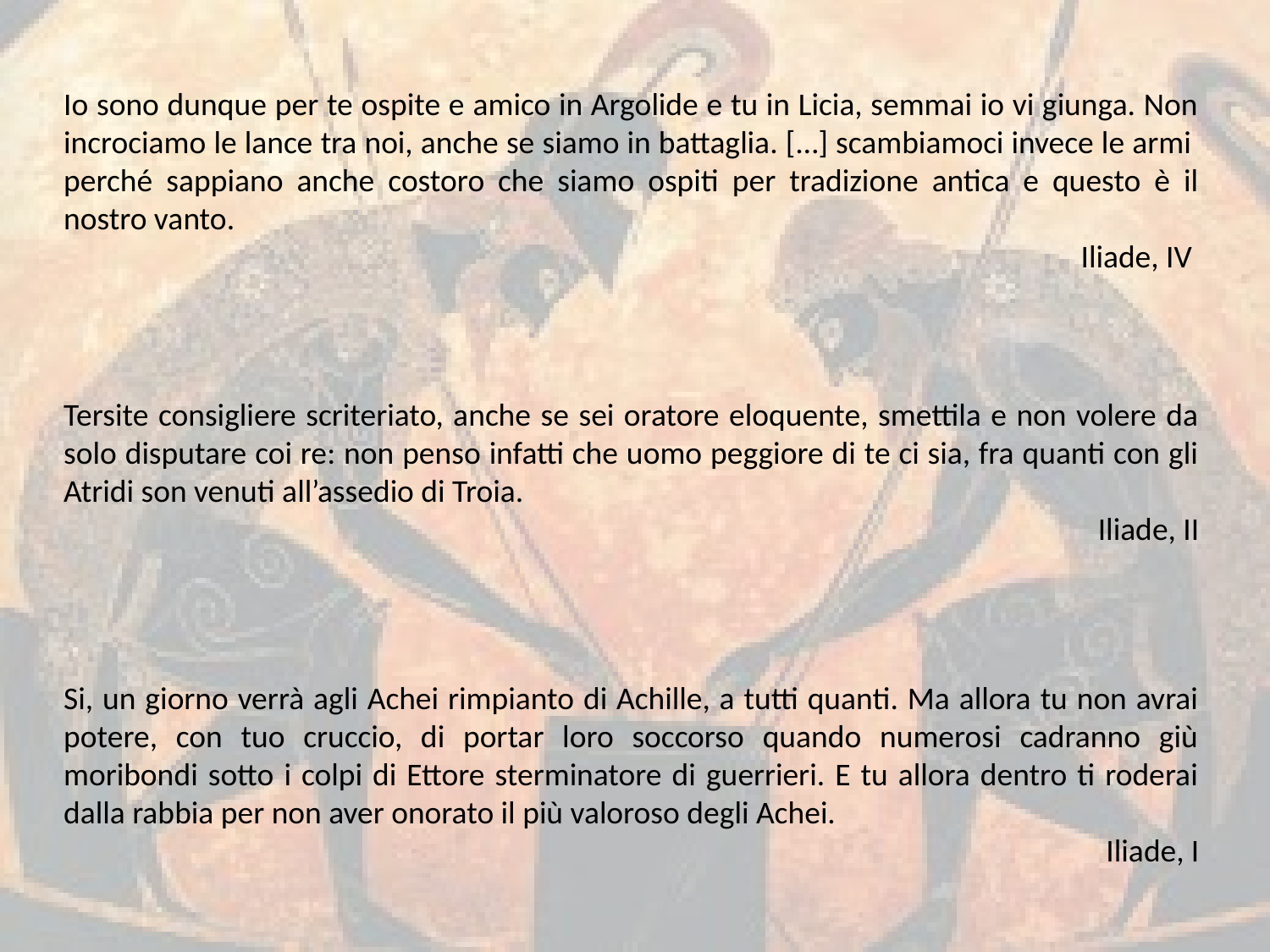

Io sono dunque per te ospite e amico in Argolide e tu in Licia, semmai io vi giunga. Non incrociamo le lance tra noi, anche se siamo in battaglia. […] scambiamoci invece le armi  perché sappiano anche costoro che siamo ospiti per tradizione antica e questo è il nostro vanto.
Iliade, IV
Tersite consigliere scriteriato, anche se sei oratore eloquente, smettila e non volere da solo disputare coi re: non penso infatti che uomo peggiore di te ci sia, fra quanti con gli Atridi son venuti all’assedio di Troia.
Iliade, II
Si, un giorno verrà agli Achei rimpianto di Achille, a tutti quanti. Ma allora tu non avrai potere, con tuo cruccio, di portar loro soccorso quando numerosi cadranno giù moribondi sotto i colpi di Ettore sterminatore di guerrieri. E tu allora dentro ti roderai dalla rabbia per non aver onorato il più valoroso degli Achei.
Iliade, I